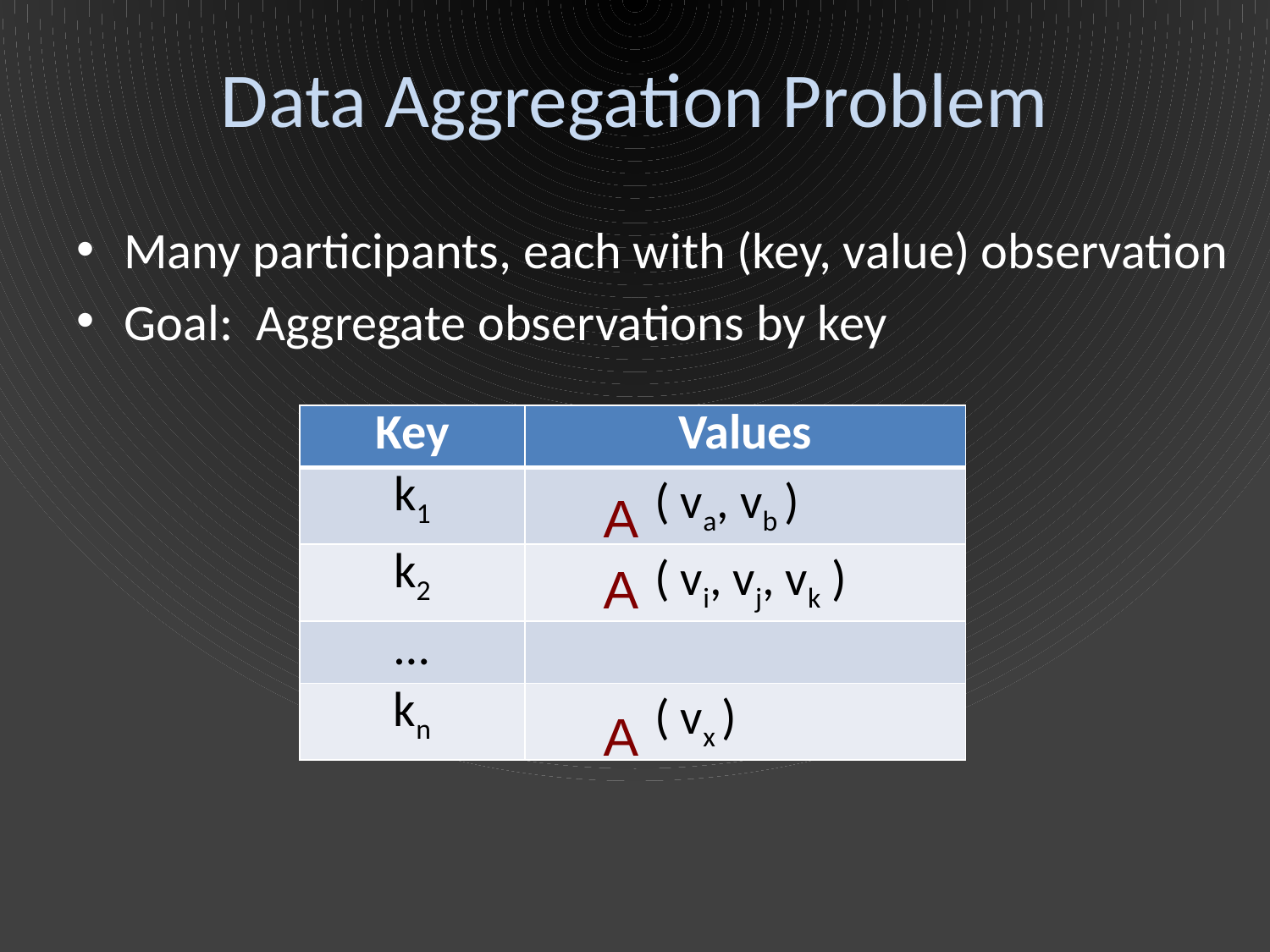

# Data Aggregation Problem
Many participants, each with (key, value) observation
Goal:  Aggregate observations by key

| Key | Values |
| --- | --- |
| k1 | ( va, vb ) |
| k2 | ( vi, vj, vk ) |
| … |  |
| kn | ( vx ) |
 A
 A
 A